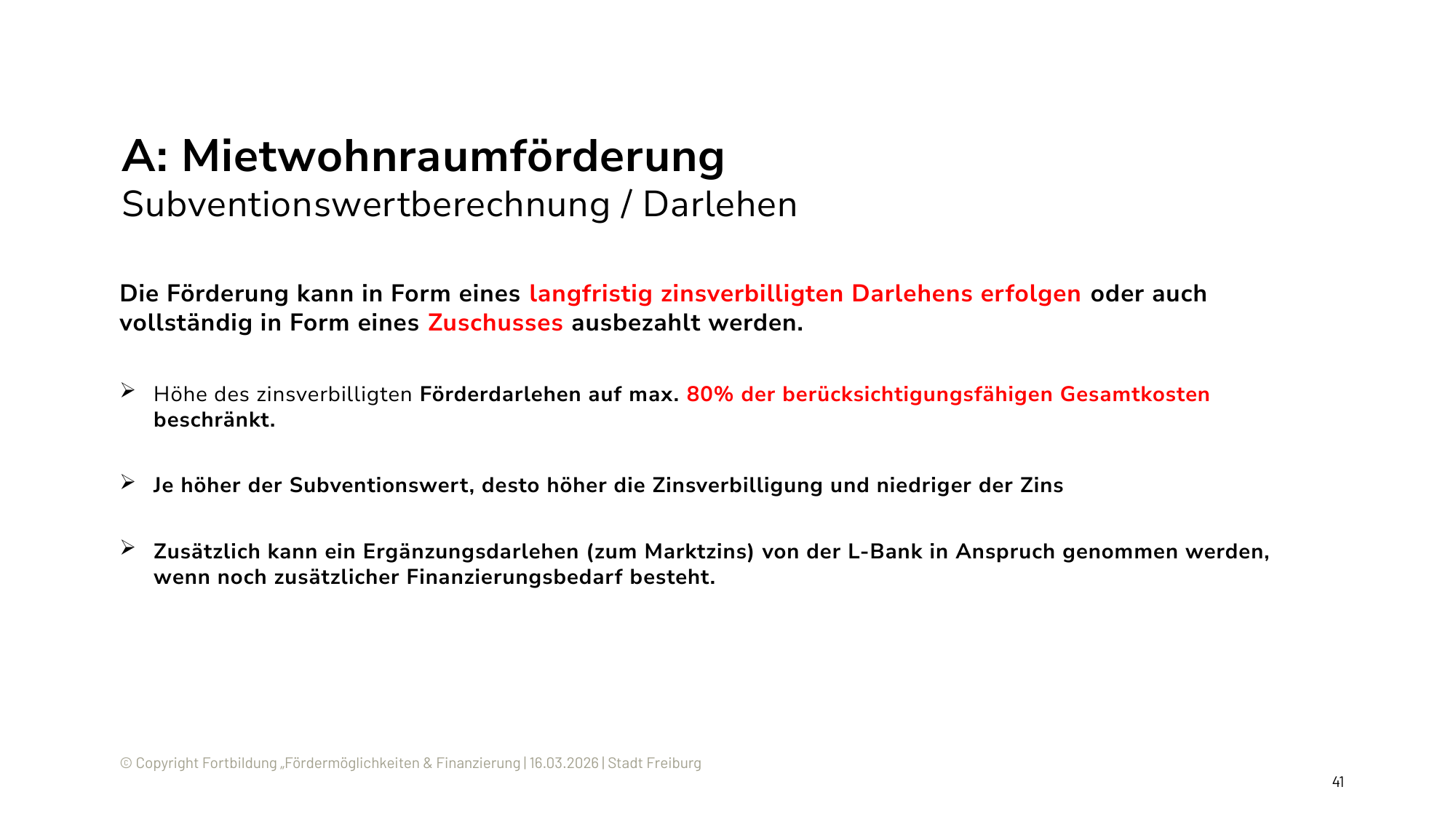

# A: Mietwohnraumförderung Subventionswertberechnung / Darlehen
Die Förderung kann in Form eines langfristig zinsverbilligten Darlehens erfolgen oder auch vollständig in Form eines Zuschusses ausbezahlt werden.

Höhe des zinsverbilligten Förderdarlehen auf max. 80% der berücksichtigungsfähigen Gesamtkosten beschränkt.

Je höher der Subventionswert, desto höher die Zinsverbilligung und niedriger der Zins

Zusätzlich kann ein Ergänzungsdarlehen (zum Marktzins) von der L-Bank in Anspruch genommen werden, wenn noch zusätzlicher Finanzierungsbedarf besteht.

© Copyright Fortbildung „Fördermöglichkeiten & Finanzierung | 16.03.2026 | Stadt Freiburg
41